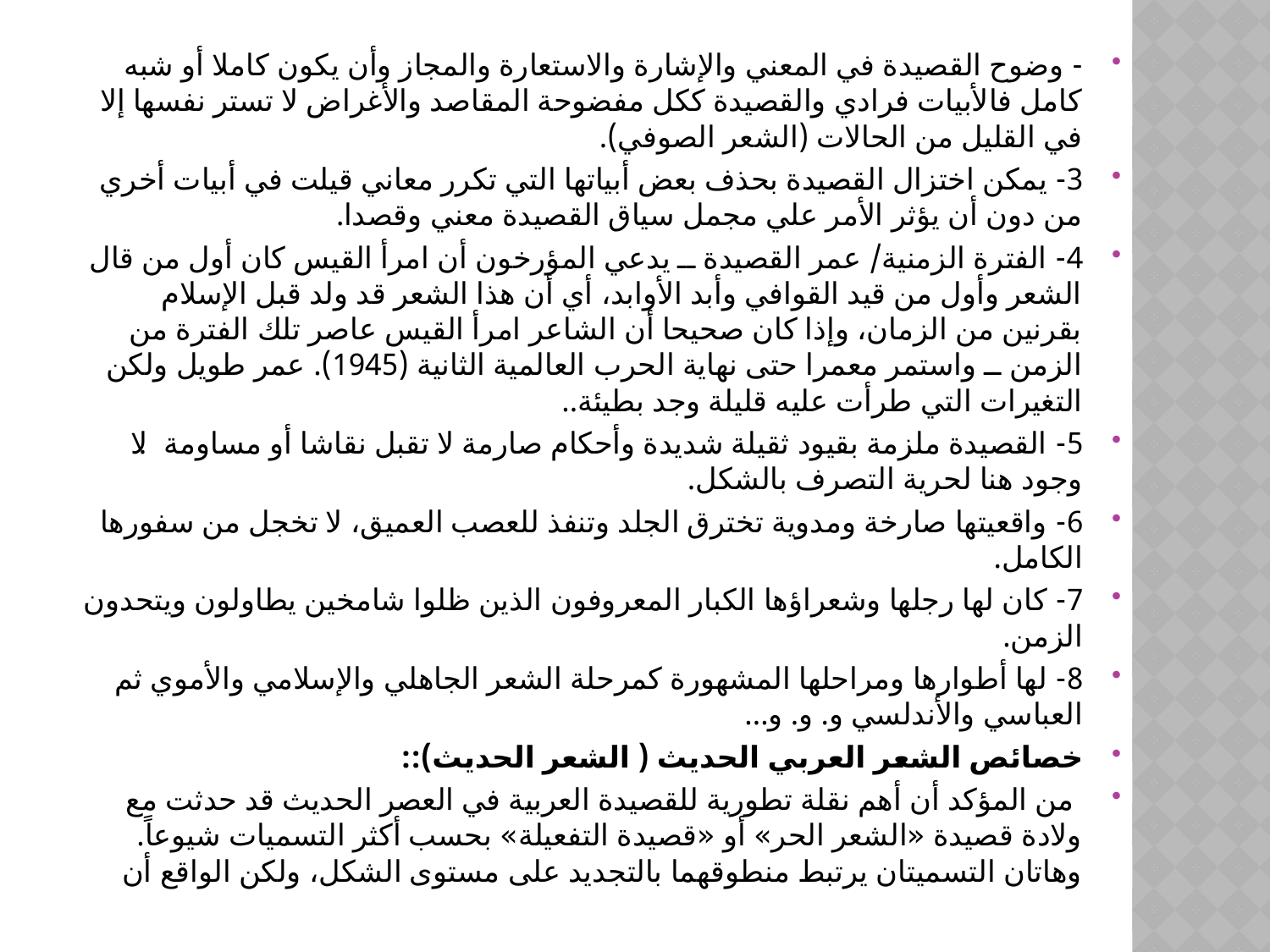

- وضوح القصيدة في المعني والإشارة والاستعارة والمجاز وأن يكون كاملا أو شبه كامل فالأبيات فرادي والقصيدة ككل مفضوحة المقاصد والأغراض لا تستر نفسها إلا في القليل من الحالات (الشعر الصوفي).
3- يمكن اختزال القصيدة بحذف بعض أبياتها التي تكرر معاني قيلت في أبيات أخري من دون أن يؤثر الأمر علي مجمل سياق القصيدة معني وقصدا.
4- الفترة الزمنية/ عمر القصيدة ــ يدعي المؤرخون أن امرأ القيس كان أول من قال الشعر وأول من قيد القوافي وأبد الأوابد، أي أن هذا الشعر قد ولد قبل الإسلام بقرنين من الزمان، وإذا كان صحيحا أن الشاعر امرأ القيس عاصر تلك الفترة من الزمن ــ واستمر معمرا حتى نهاية الحرب العالمية الثانية (1945). عمر طويل ولكن التغيرات التي طرأت عليه قليلة وجد بطيئة..
5- القصيدة ملزمة بقيود ثقيلة شديدة وأحكام صارمة لا تقبل نقاشا أو مساومة. لا وجود هنا لحرية التصرف بالشكل.
6- واقعيتها صارخة ومدوية تخترق الجلد وتنفذ للعصب العميق، لا تخجل من سفورها الكامل.
7- كان لها رجلها وشعراؤها الكبار المعروفون الذين ظلوا شامخين يطاولون ويتحدون الزمن.
8- لها أطوارها ومراحلها المشهورة كمرحلة الشعر الجاهلي والإسلامي والأموي ثم العباسي والأندلسي و. و. و...
خصائص الشعر العربي الحديث ( الشعر الحديث)::
 من المؤكد أن أهم نقلة تطورية للقصيدة العربية في العصر الحديث قد حدثت مع ولادة قصيدة «الشعر الحر» أو «قصيدة التفعيلة» بحسب أكثر التسميات شيوعاً. وهاتان التسميتان يرتبط منطوقهما بالتجديد على مستوى الشكل، ولكن الواقع أن

#